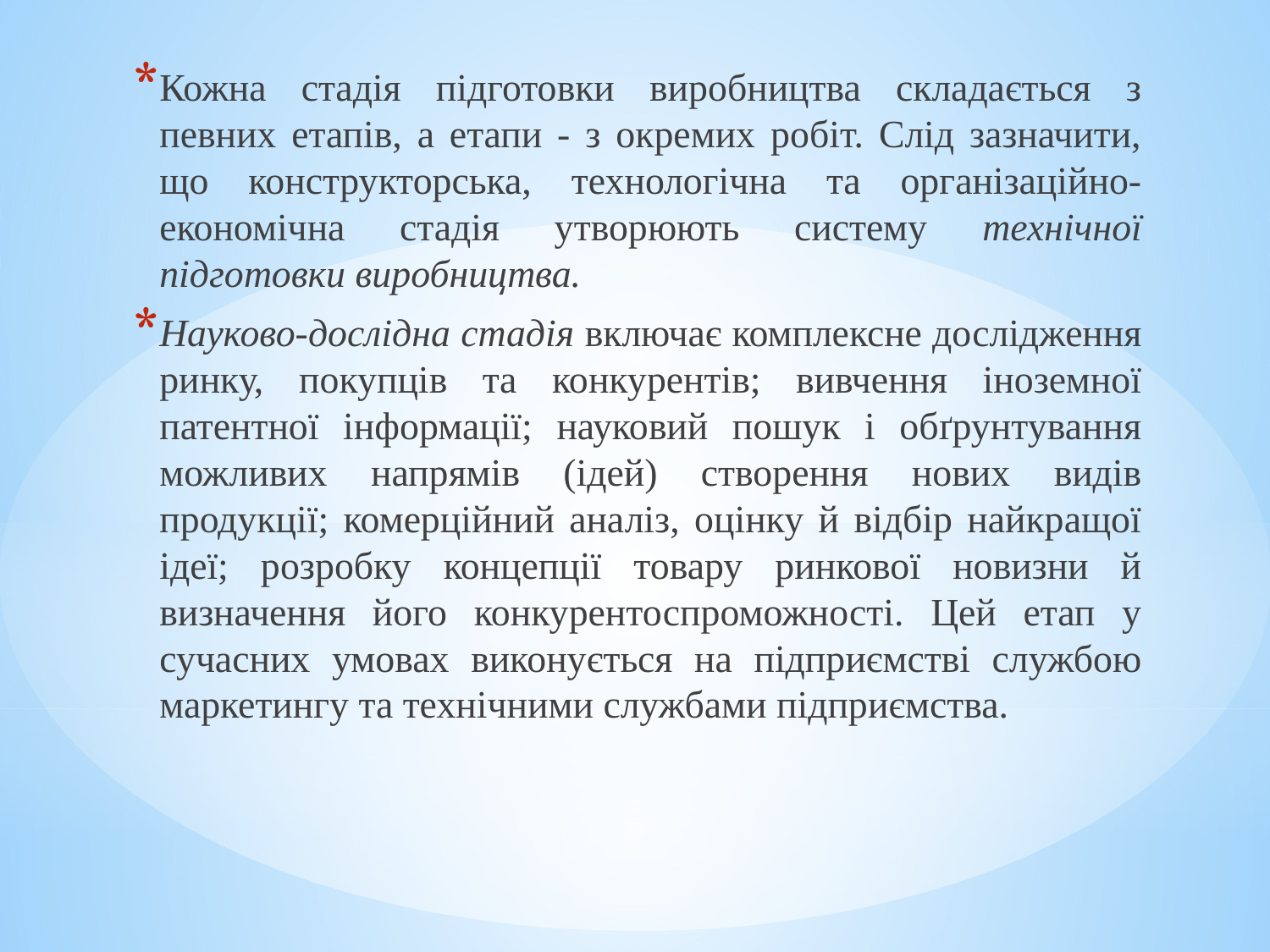

Кожна стадія підготовки виробництва складається з певних етапів, а етапи - з окремих робіт. Слід зазначити, що конструкторська, технологічна та організаційно-економічна стадія утворюють систему технічної підготовки виробництва.
Науково-дослідна стадія включає комплексне дослідження ринку, покупців та конкурентів; вивчення іноземної патентної інформації; науковий пошук і обґрунтування можливих напрямів (ідей) створення нових видів продукції; комерційний аналіз, оцінку й відбір найкращої ідеї; розробку концепції товару ринкової новизни й визначення його конкурентоспроможності. Цей етап у сучасних умовах виконується на підприємстві службою маркетингу та технічними службами підприємства.